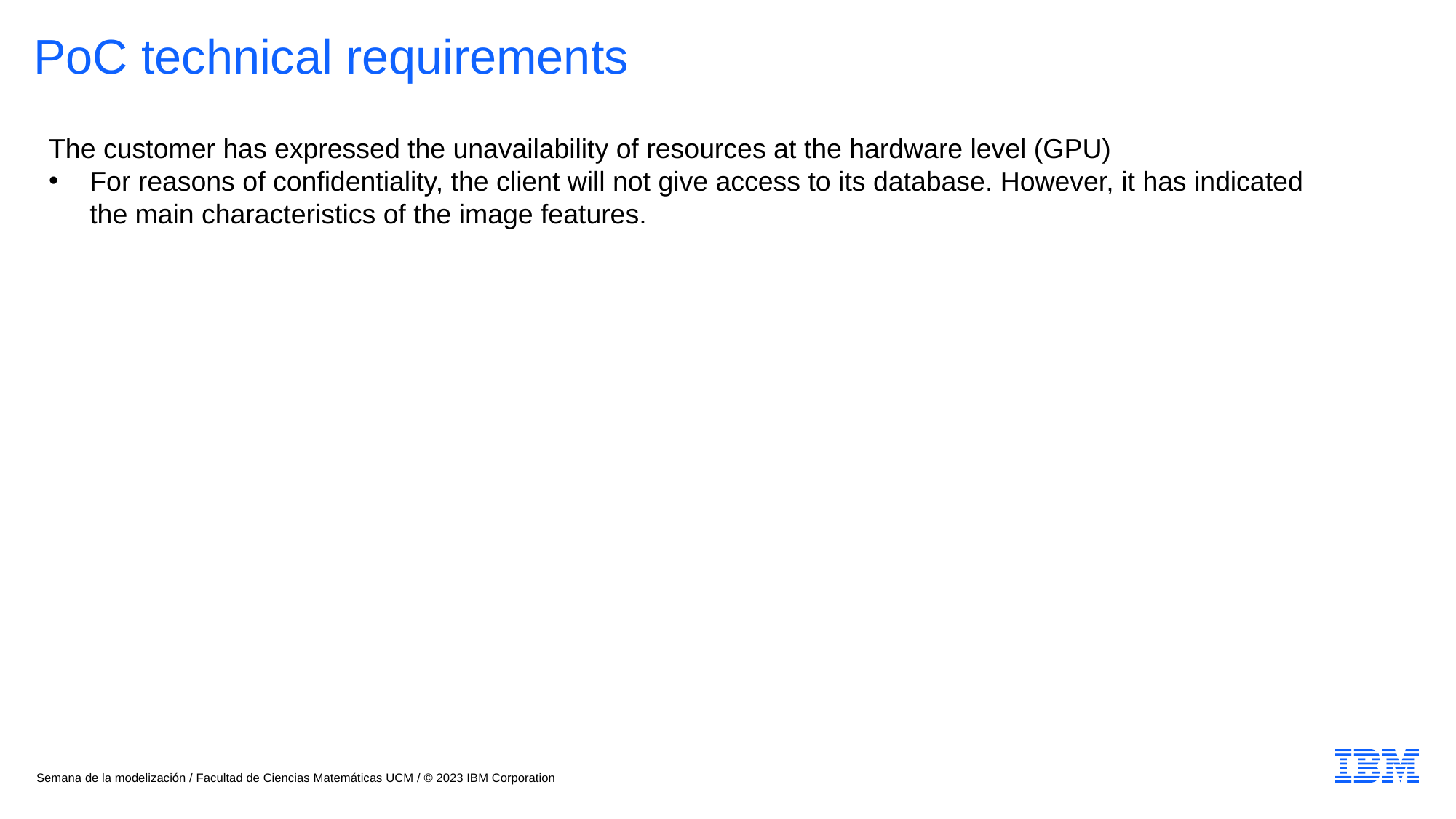

# PoC technical requirements
The customer has expressed the unavailability of resources at the hardware level (GPU)
For reasons of confidentiality, the client will not give access to its database. However, it has indicated the main characteristics of the image features.
Semana de la modelización / Facultad de Ciencias Matemáticas UCM / © 2023 IBM Corporation